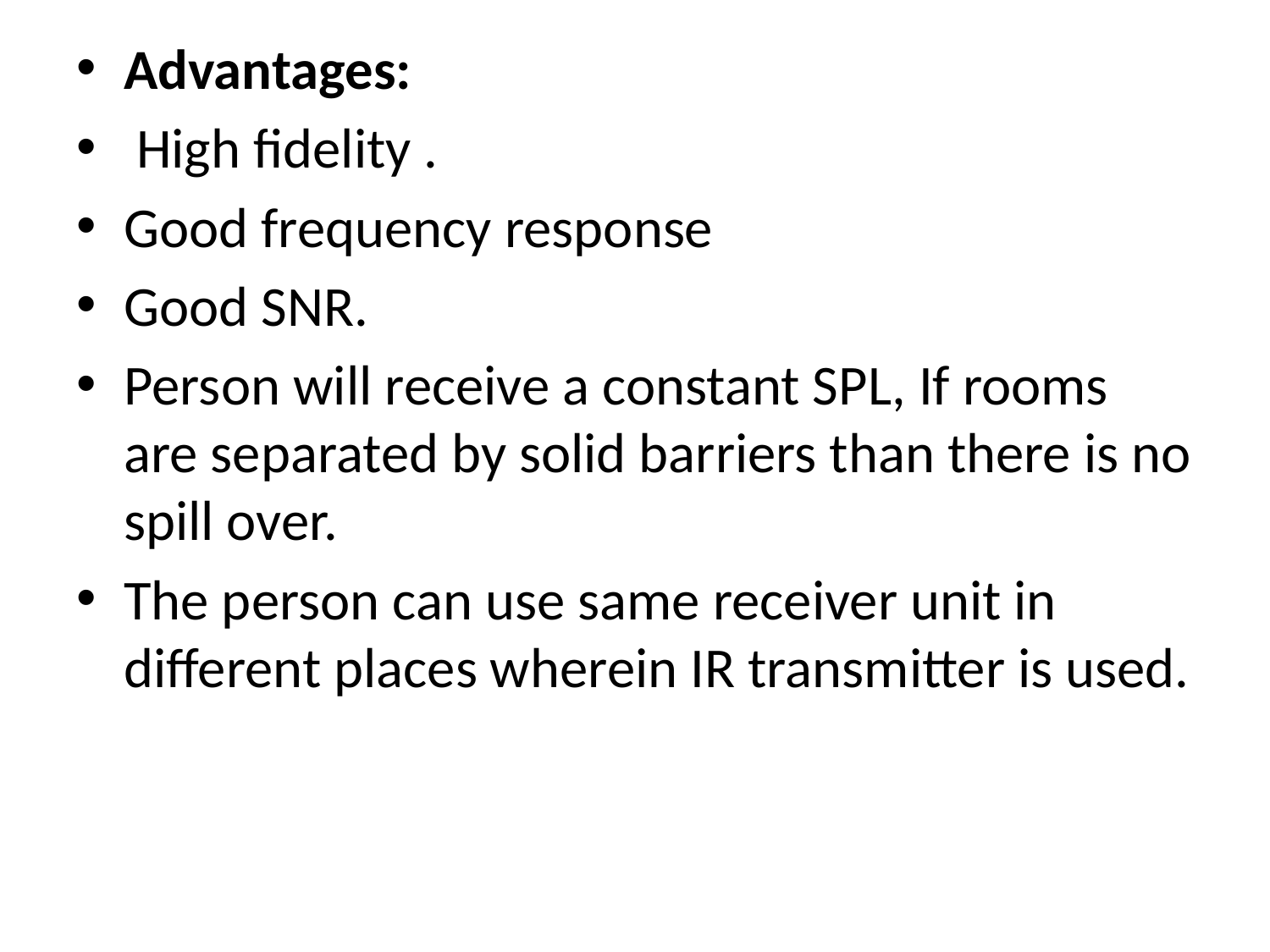

Advantages:
 High fidelity .
Good frequency response
Good SNR.
Person will receive a constant SPL, If rooms are separated by solid barriers than there is no spill over.
The person can use same receiver unit in different places wherein IR transmitter is used.